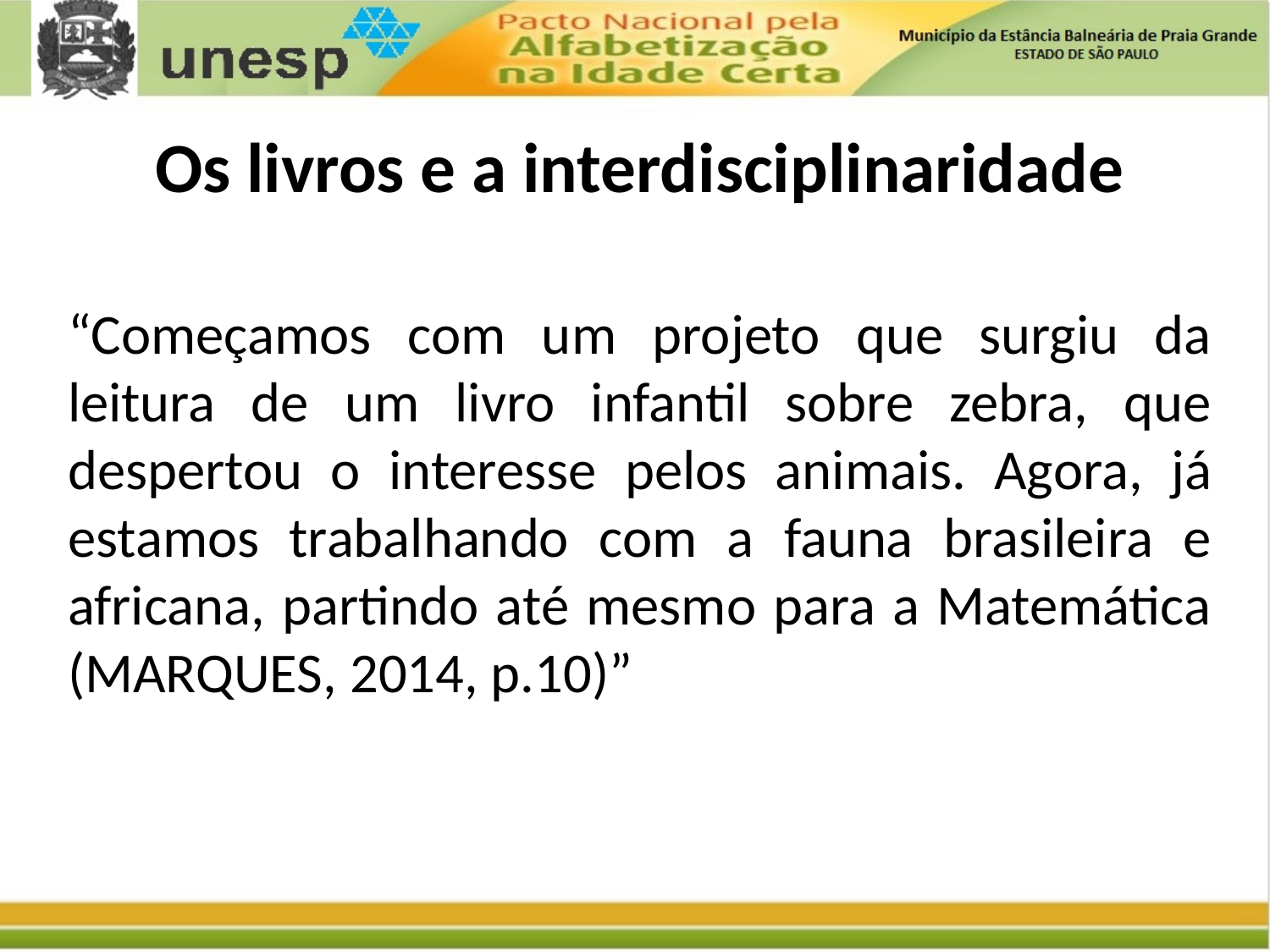

Os livros e a interdisciplinaridade

“Começamos com um projeto que surgiu da leitura de um livro infantil sobre zebra, que despertou o interesse pelos animais. Agora, já estamos trabalhando com a fauna brasileira e africana, partindo até mesmo para a Matemática (MARQUES, 2014, p.10)”